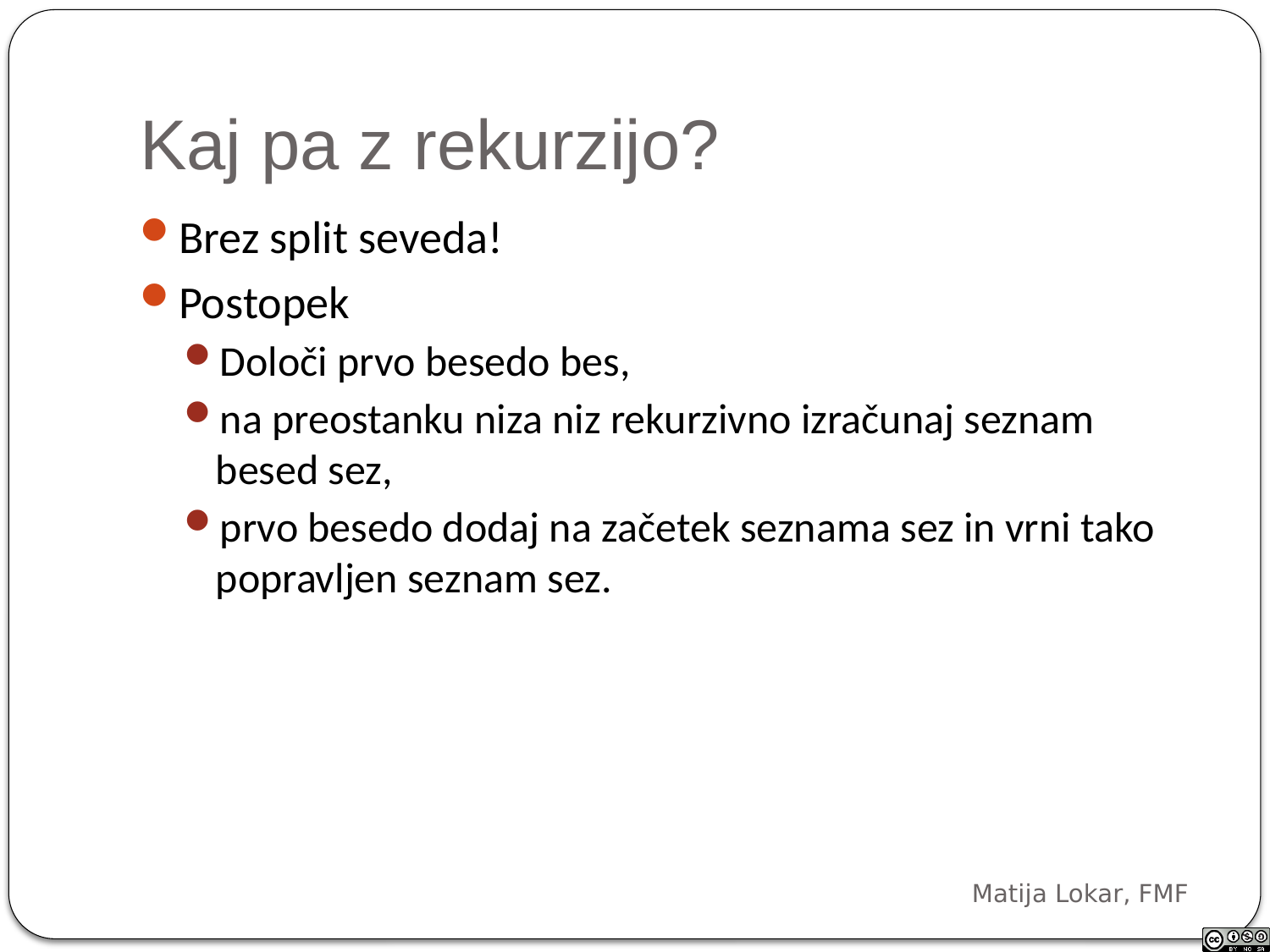

# Kaj pa z rekurzijo?
Brez split seveda!
Postopek
Določi prvo besedo bes,
na preostanku niza niz rekurzivno izračunaj seznam besed sez,
prvo besedo dodaj na začetek seznama sez in vrni tako popravljen seznam sez.

Matija Lokar, FMF